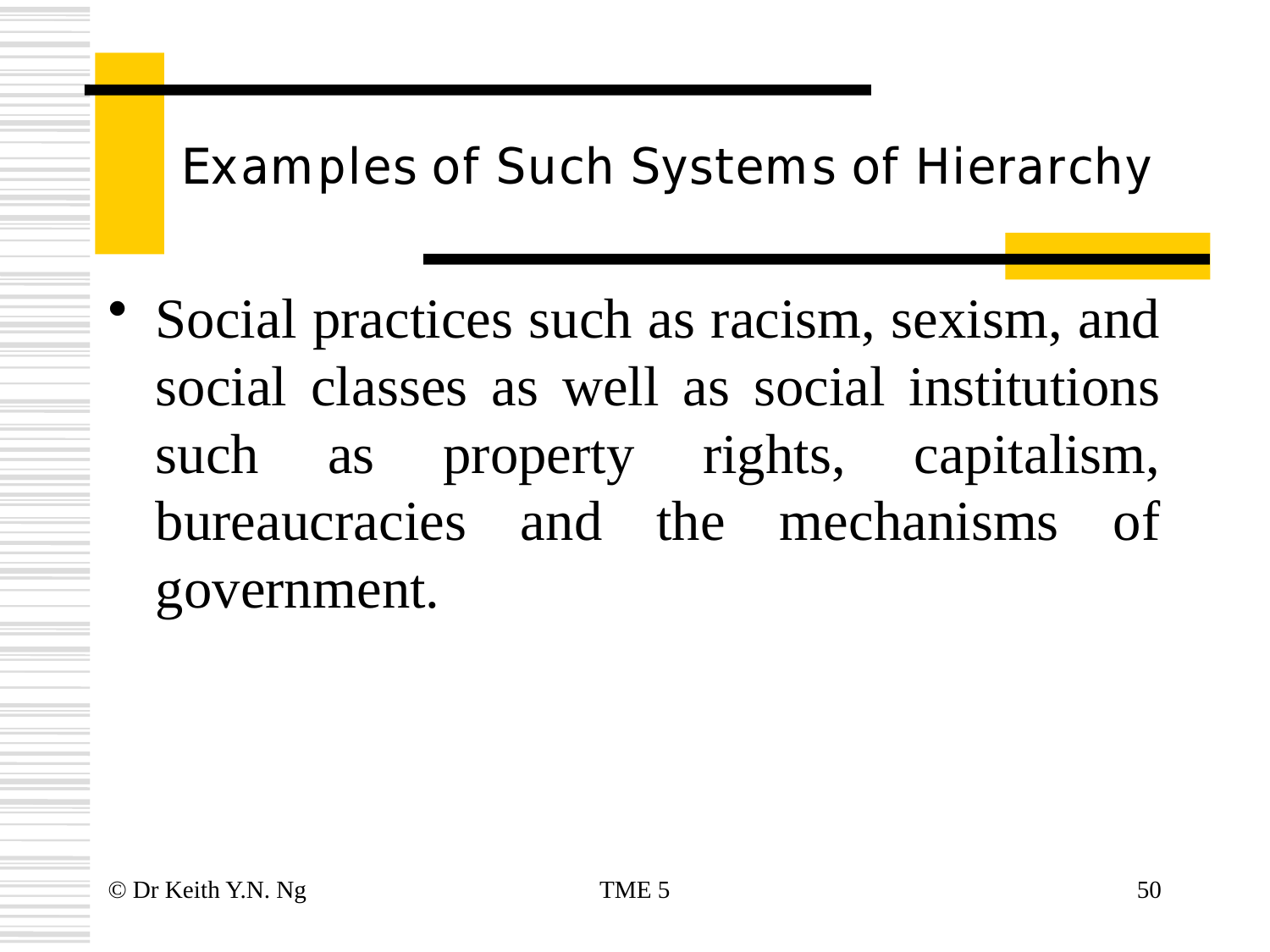

# Examples of Such Systems of Hierarchy
Social practices such as racism, sexism, and social classes as well as social institutions such as property rights, capitalism, bureaucracies and the mechanisms of government.
© Dr Keith Y.N. Ng
TME 5
50